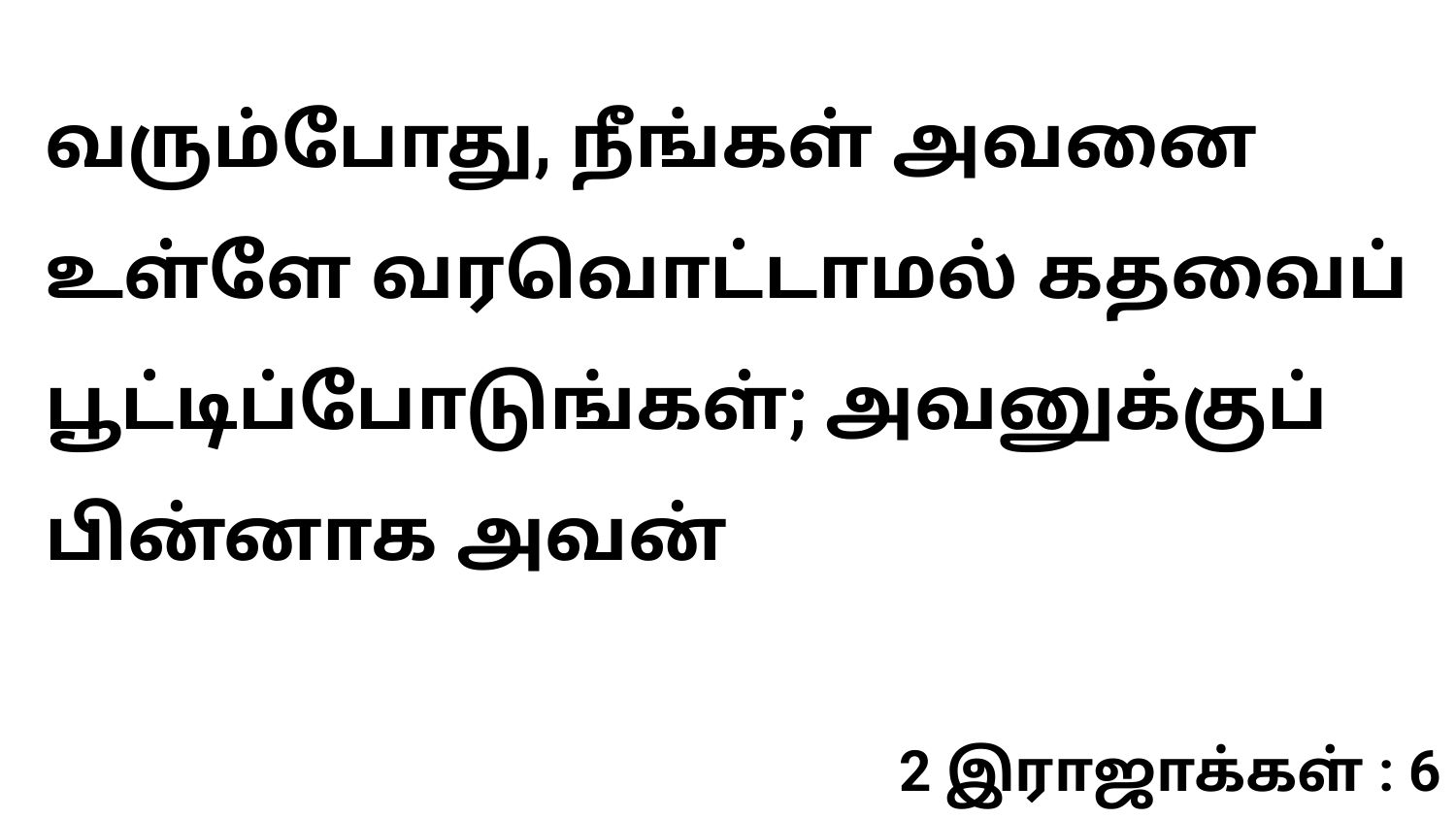

வரும்போது, நீங்கள் அவனை உள்ளே வரவொட்டாமல் கதவைப் பூட்டிப்போடுங்கள்; அவனுக்குப் பின்னாக அவன்
2 இராஜாக்கள் : 6